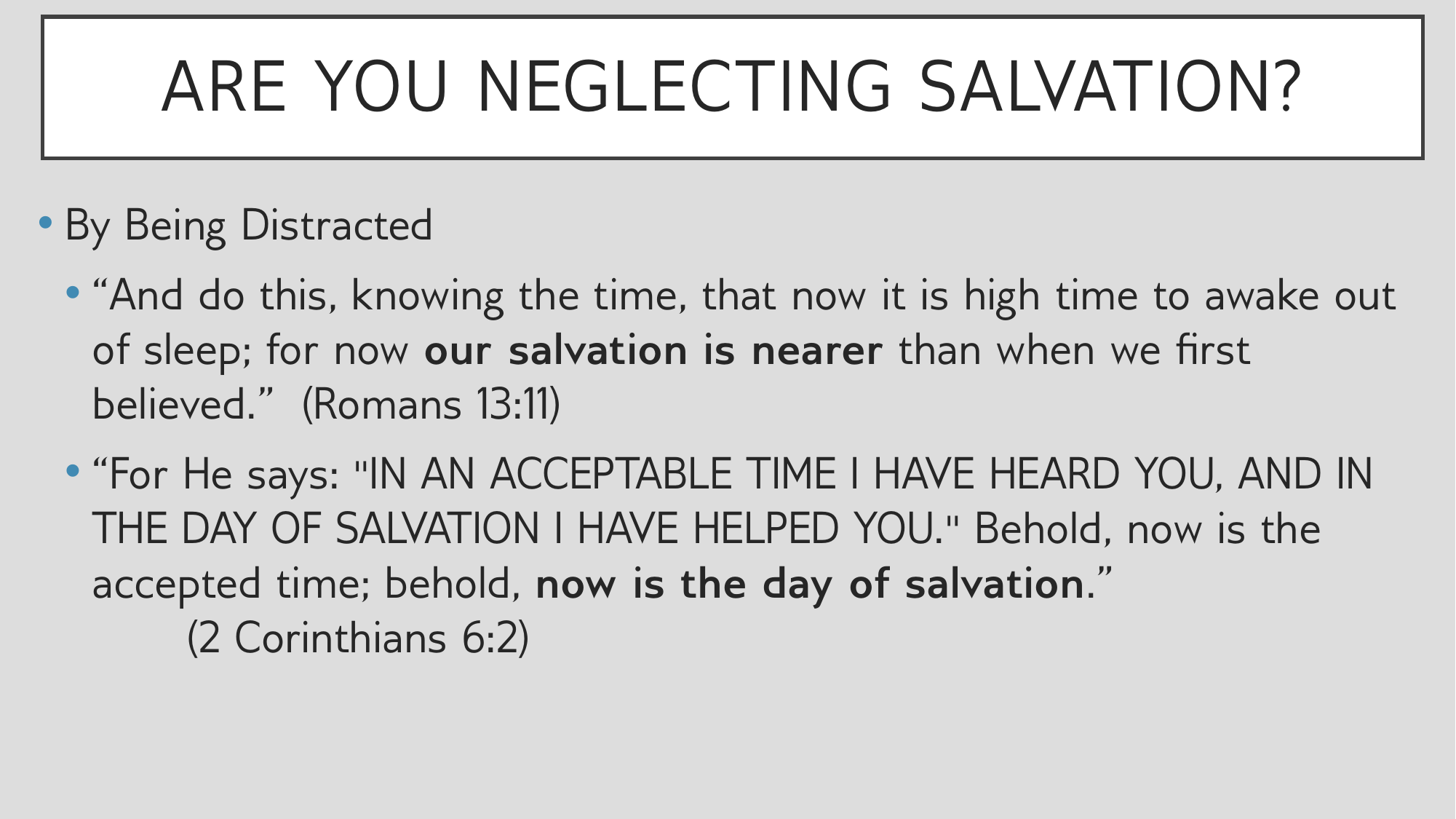

# Are You Neglecting Salvation?
By Being Distracted
“And do this, knowing the time, that now it is high time to awake out of sleep; for now our salvation is nearer than when we first believed.”  (Romans 13:11)
“For He says: "IN AN ACCEPTABLE TIME I HAVE HEARD YOU, AND IN THE DAY OF SALVATION I HAVE HELPED YOU." Behold, now is the accepted time; behold, now is the day of salvation.”                             (2 Corinthians 6:2)